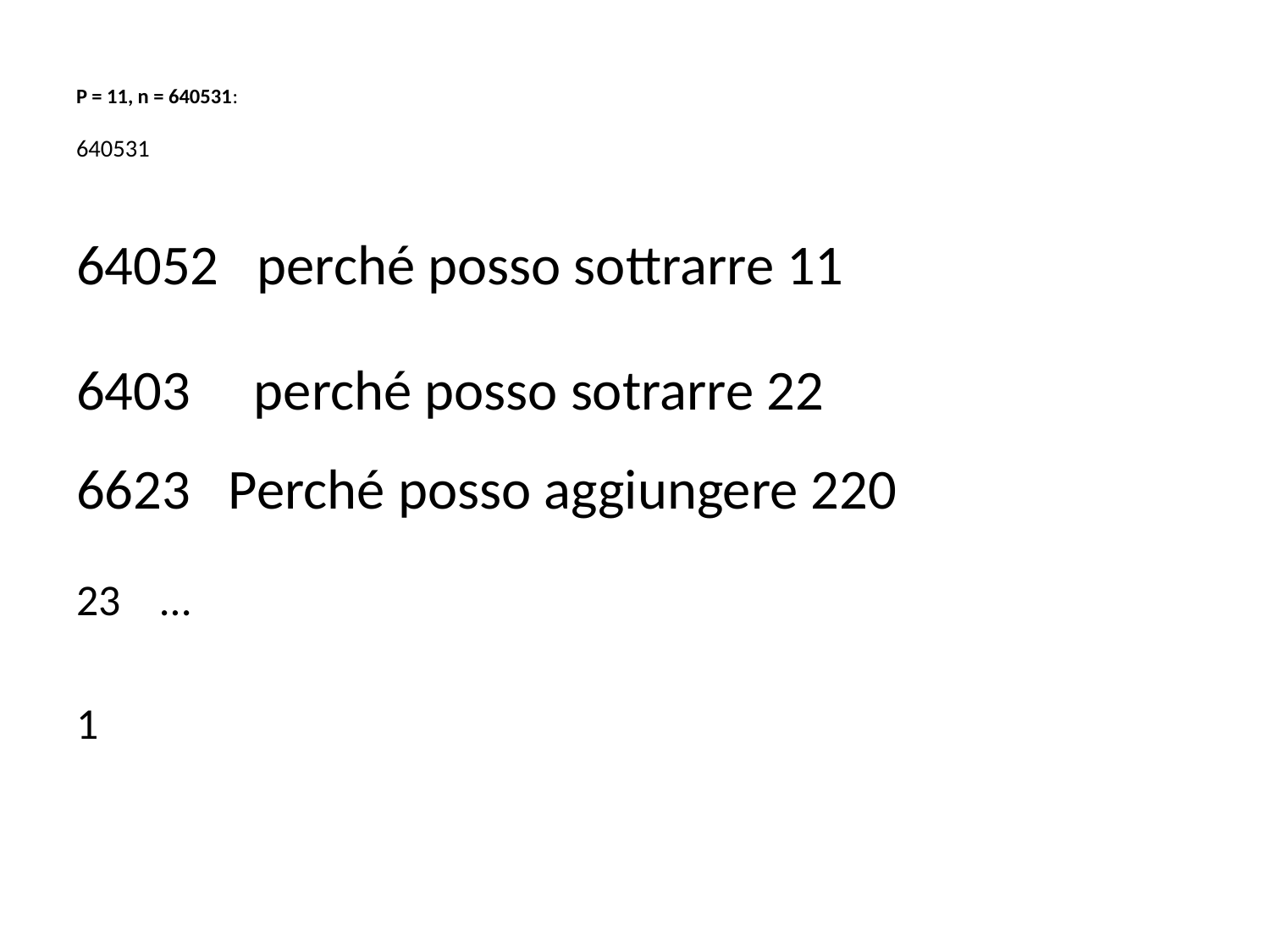

# P = 11, n = 640531:   640531
64052   perché posso sottrarre 11

6403     perché posso sotrarre 22

6623   Perché posso aggiungere 220

23    …

1